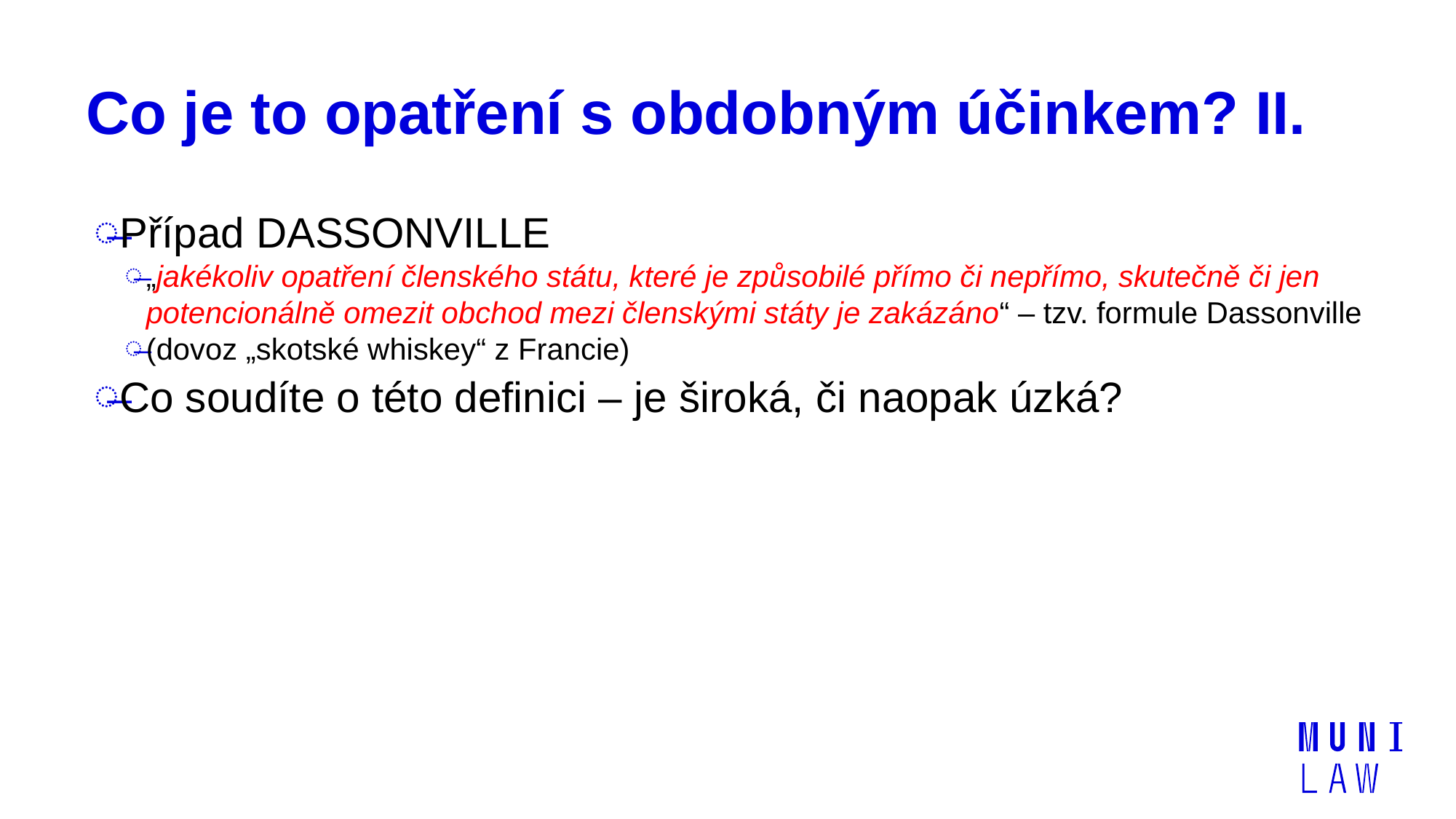

# Co je to opatření s obdobným účinkem? II.
Případ DASSONVILLE
„jakékoliv opatření členského státu, které je způsobilé přímo či nepřímo, skutečně či jen potencionálně omezit obchod mezi členskými státy je zakázáno“ – tzv. formule Dassonville
(dovoz „skotské whiskey“ z Francie)
Co soudíte o této definici – je široká, či naopak úzká?